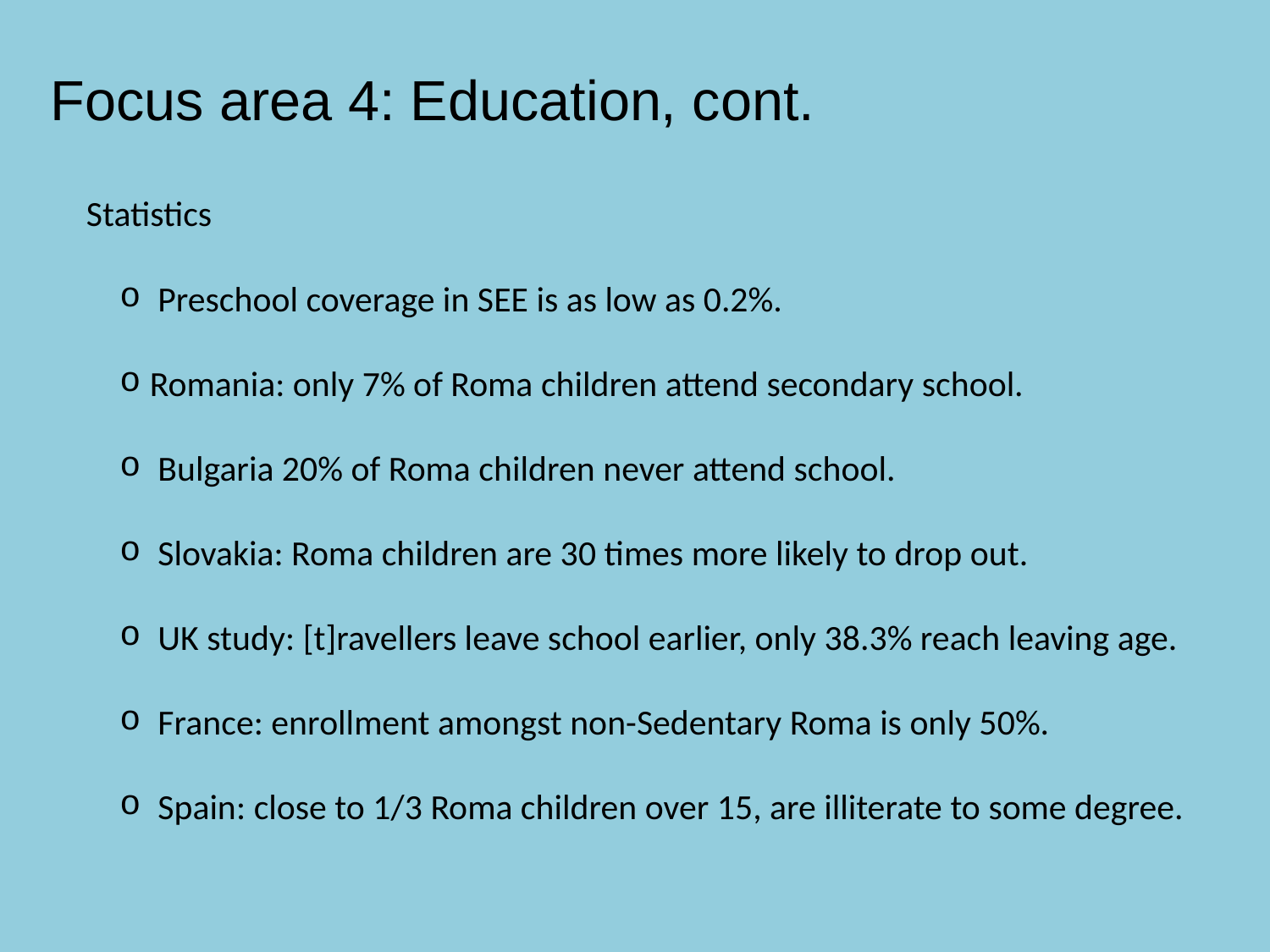

# Focus area 4: Education, cont.
Statistics

 Preschool coverage in SEE is as low as 0.2%.

Romania: only 7% of Roma children attend secondary school.

 Bulgaria 20% of Roma children never attend school.

 Slovakia: Roma children are 30 times more likely to drop out.

 UK study: [t]ravellers leave school earlier, only 38.3% reach leaving age.

 France: enrollment amongst non-Sedentary Roma is only 50%.

 Spain: close to 1/3 Roma children over 15, are illiterate to some degree.